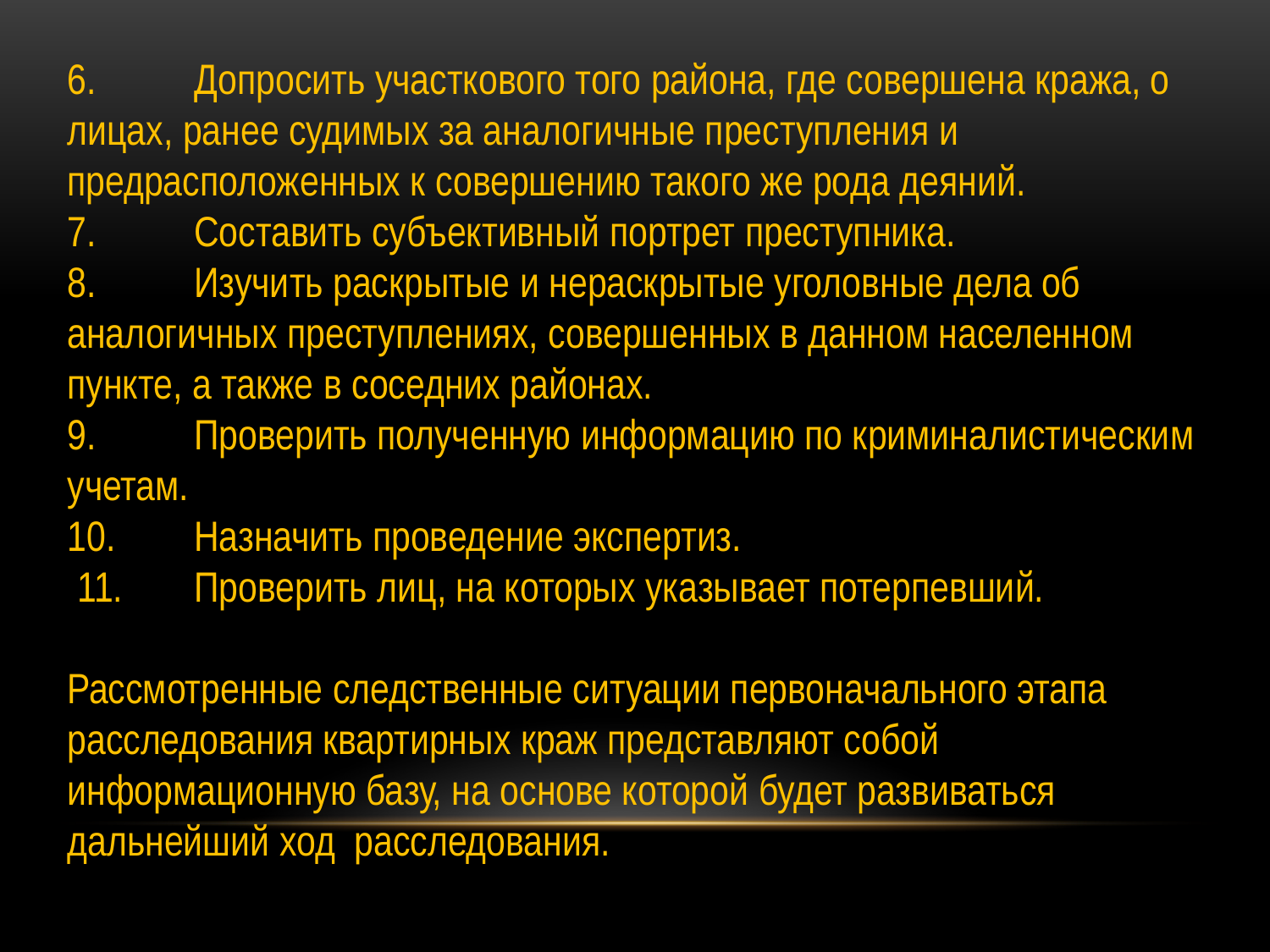

6.	Допросить участкового того района, где совершена кража, о лицах, ранее судимых за аналогичные преступления и предрасположенных к совершению такого же рода деяний.
7.	Составить субъективный портрет преступника.
8.	Изучить раскрытые и нераскрытые уголовные дела об аналогичных преступлениях, совершенных в данном населенном пункте, а также в соседних районах.
9.	Проверить полученную информацию по криминалистическим учетам.
10.	Назначить проведение экспертиз.
 11.	Проверить лиц, на которых указывает потерпевший.

Рассмотренные следственные ситуации первоначального этапа расследования квартирных краж представляют собой информационную базу, на основе которой будет развиваться дальнейший ход  расследования.